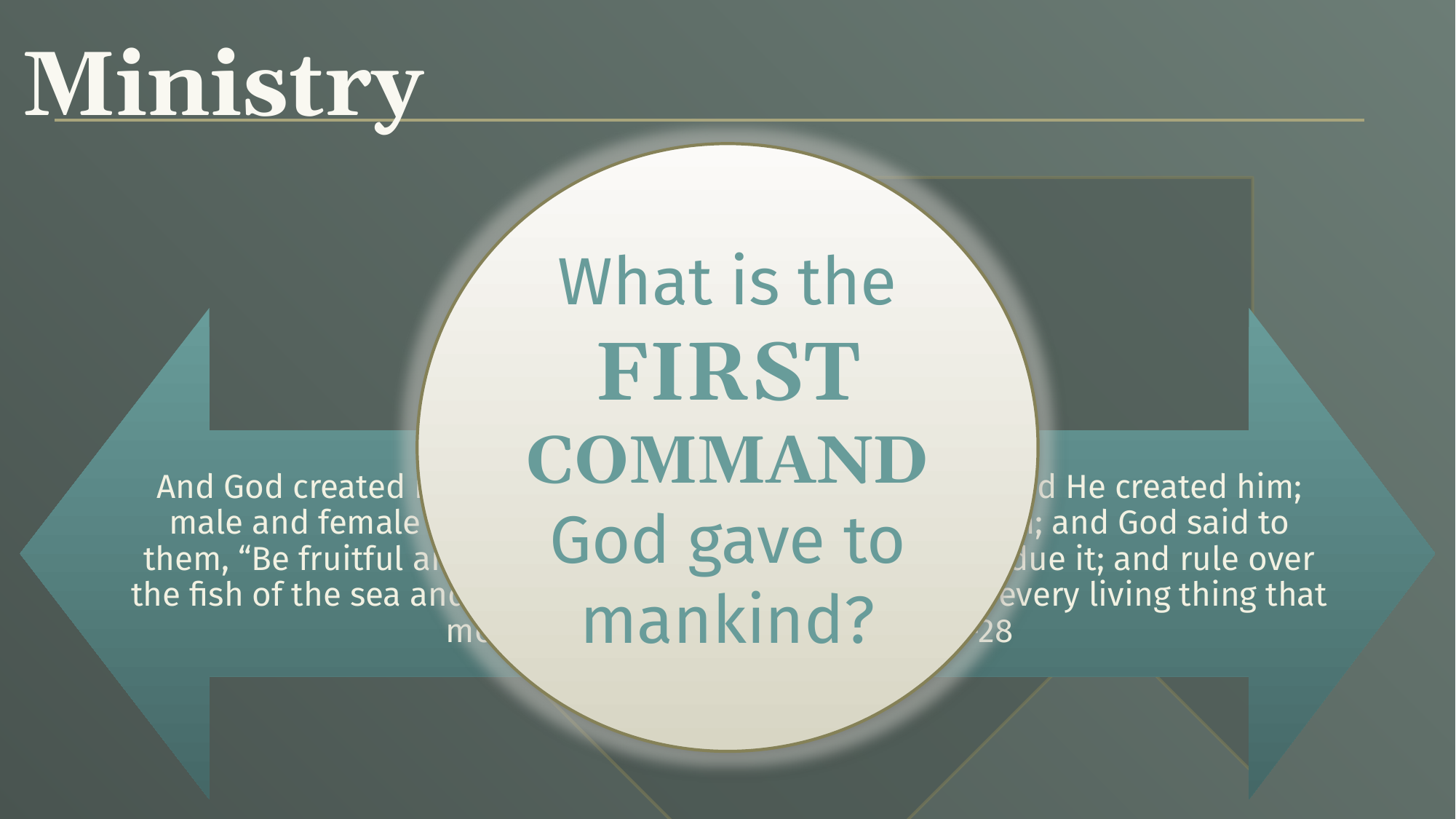

Ministry

What is the
FIRST
COMMAND
God gave to mankind?
Exploitation
Slavery
Environmental Extremism
Laziness

And God created man in His own image, in the image of God He created him; male and female He created them. And God blessed them; and God said to them, “Be fruitful and multiply, and fill the earth, and subdue it; and rule over the fish of the sea and over the birds of the sky, and over every living thing that moves on the earth.” - Genesis 1:27-28